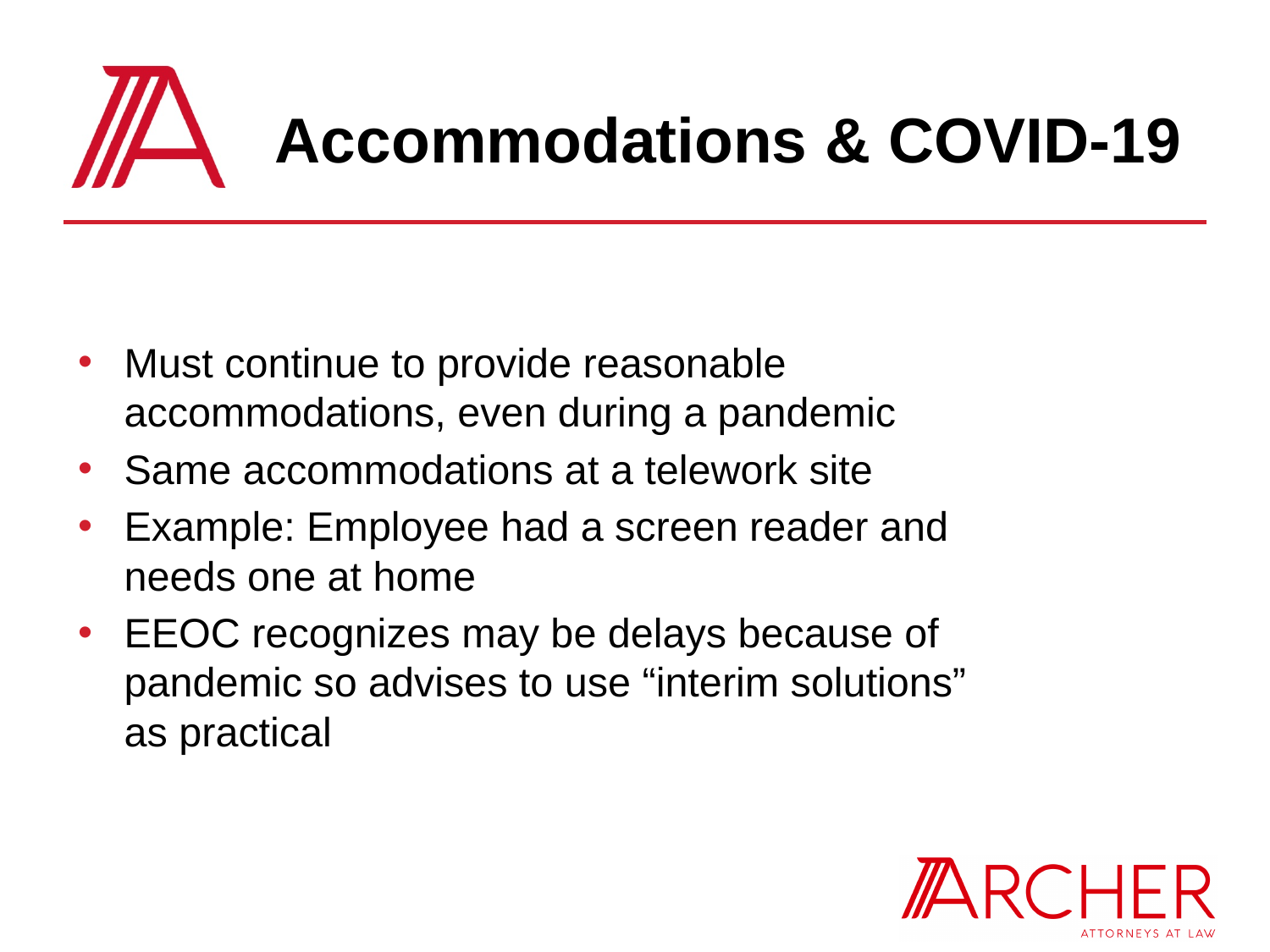

# Accommodations & COVID-19
Must continue to provide reasonable accommodations, even during a pandemic
Same accommodations at a telework site
Example: Employee had a screen reader and needs one at home
EEOC recognizes may be delays because of pandemic so advises to use “interim solutions” as practical